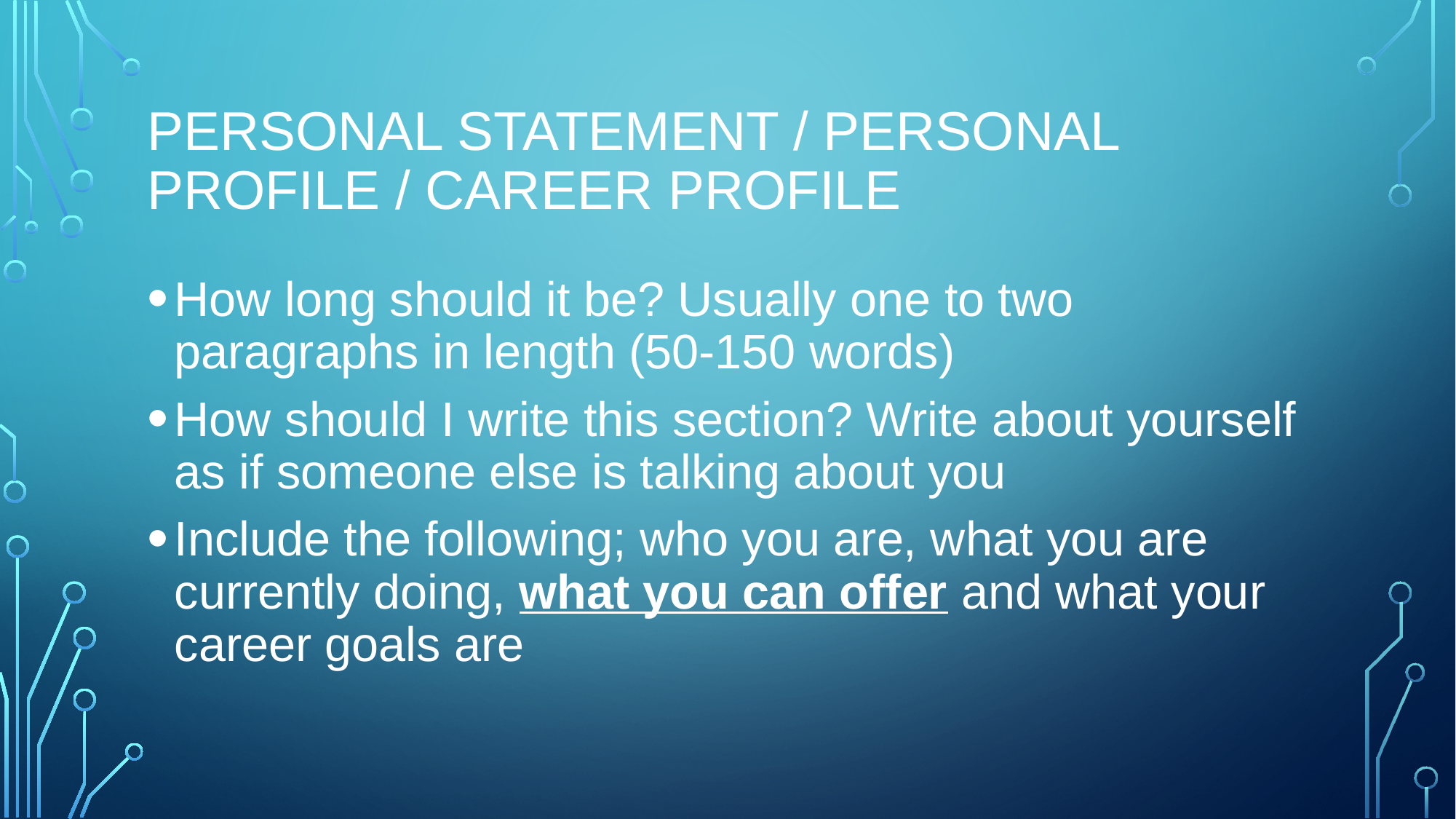

# Personal Statement / Personal Profile / Career Profile
How long should it be? Usually one to two paragraphs in length (50-150 words)
How should I write this section? Write about yourself as if someone else is talking about you
Include the following; who you are, what you are currently doing, what you can offer and what your career goals are